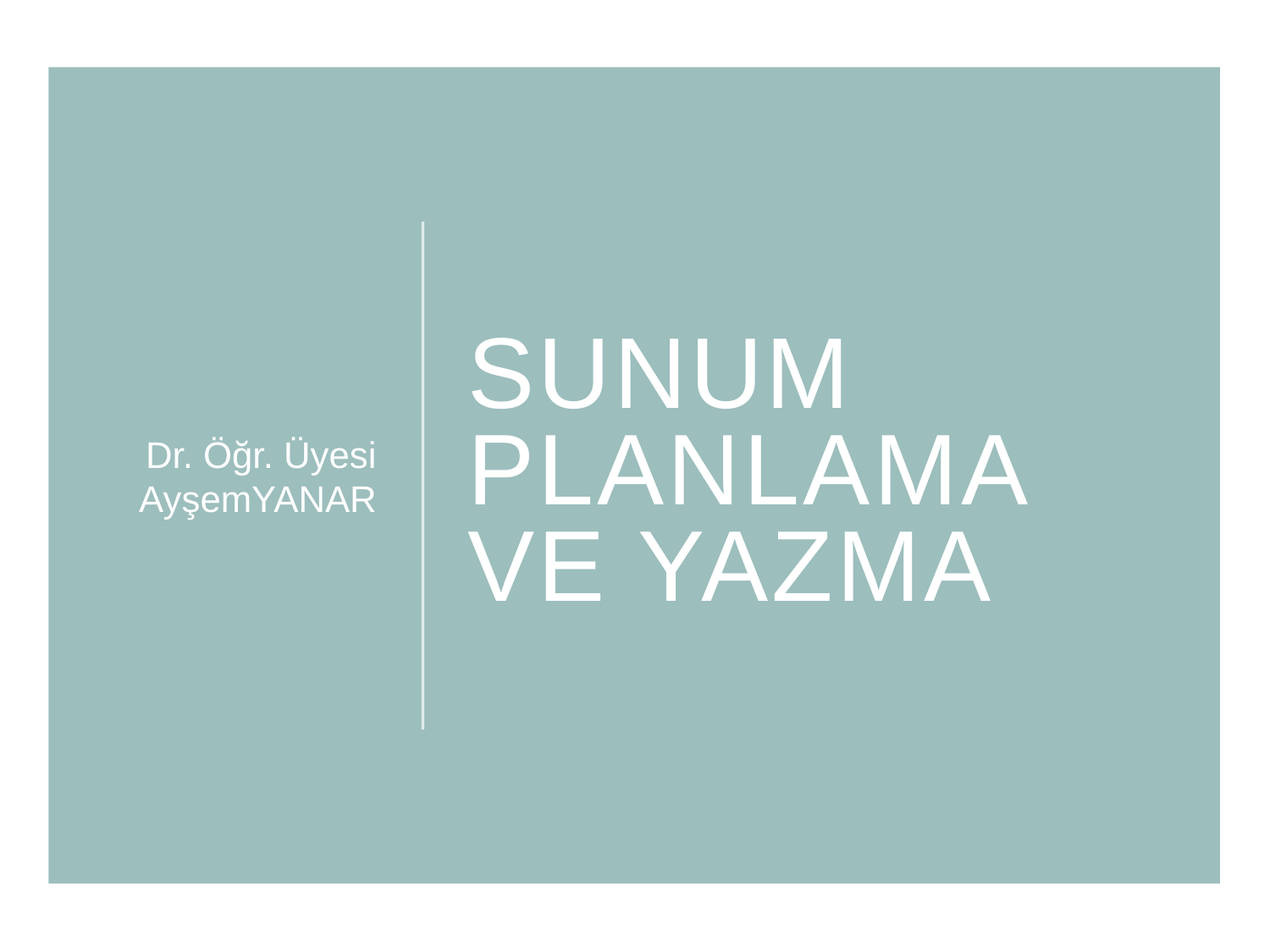

Dr. Öğr. Üyesi AyşemYANAR
# Sunum planlama ve yazma